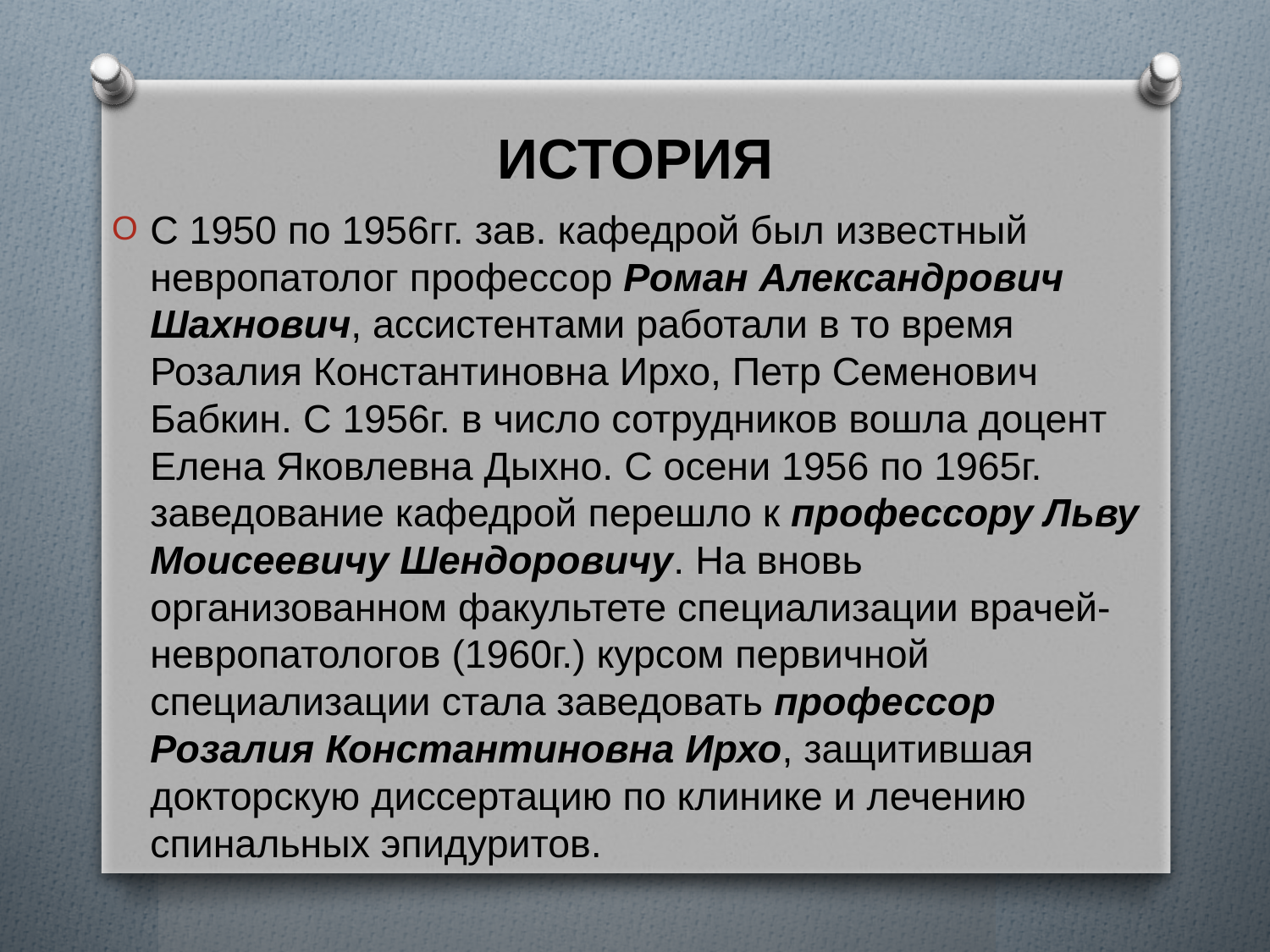

# ИСТОРИЯ
С 1950 по 1956гг. зав. кафедрой был известный невропатолог профессор Роман Александрович Шахнович, ассистентами работали в то время Розалия Константиновна Ирхо, Петр Семенович Бабкин. С 1956г. в число сотрудников вошла доцент Елена Яковлевна Дыхно. С осени 1956 по 1965г. заведование кафедрой перешло к профессору Льву Моисеевичу Шендоровичу. На вновь организованном факультете специализации врачей-невропатологов (1960г.) курсом первичной специализации стала заведовать профессор Розалия Константиновна Ирхо, защитившая докторскую диссертацию по клинике и лечению спинальных эпидуритов.